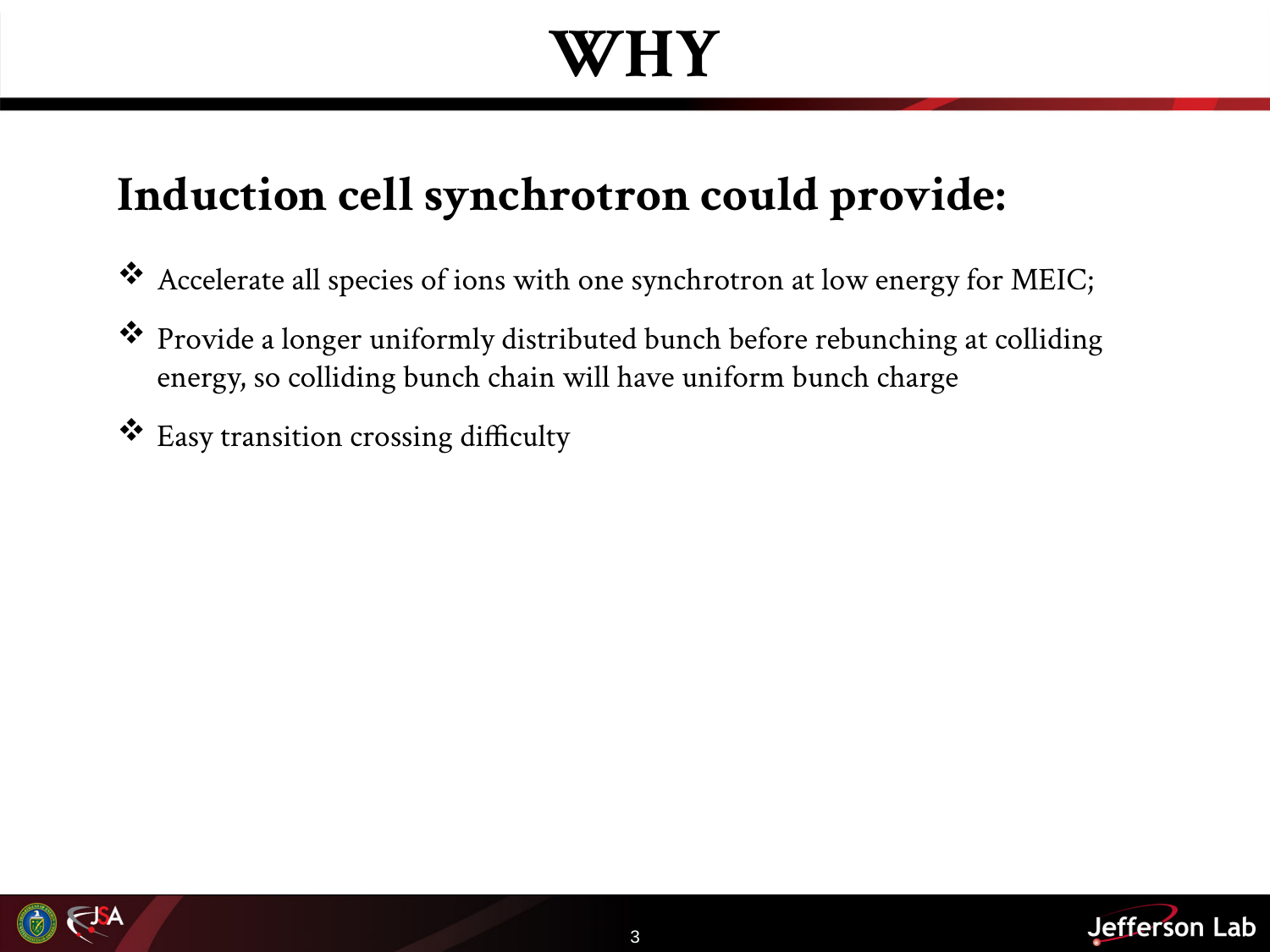

# WHY
Induction cell synchrotron could provide:

Accelerate all species of ions with one synchrotron at low energy for MEIC;
Provide a longer uniformly distributed bunch before rebunching at colliding energy, so colliding bunch chain will have uniform bunch charge
Easy transition crossing difficulty

3